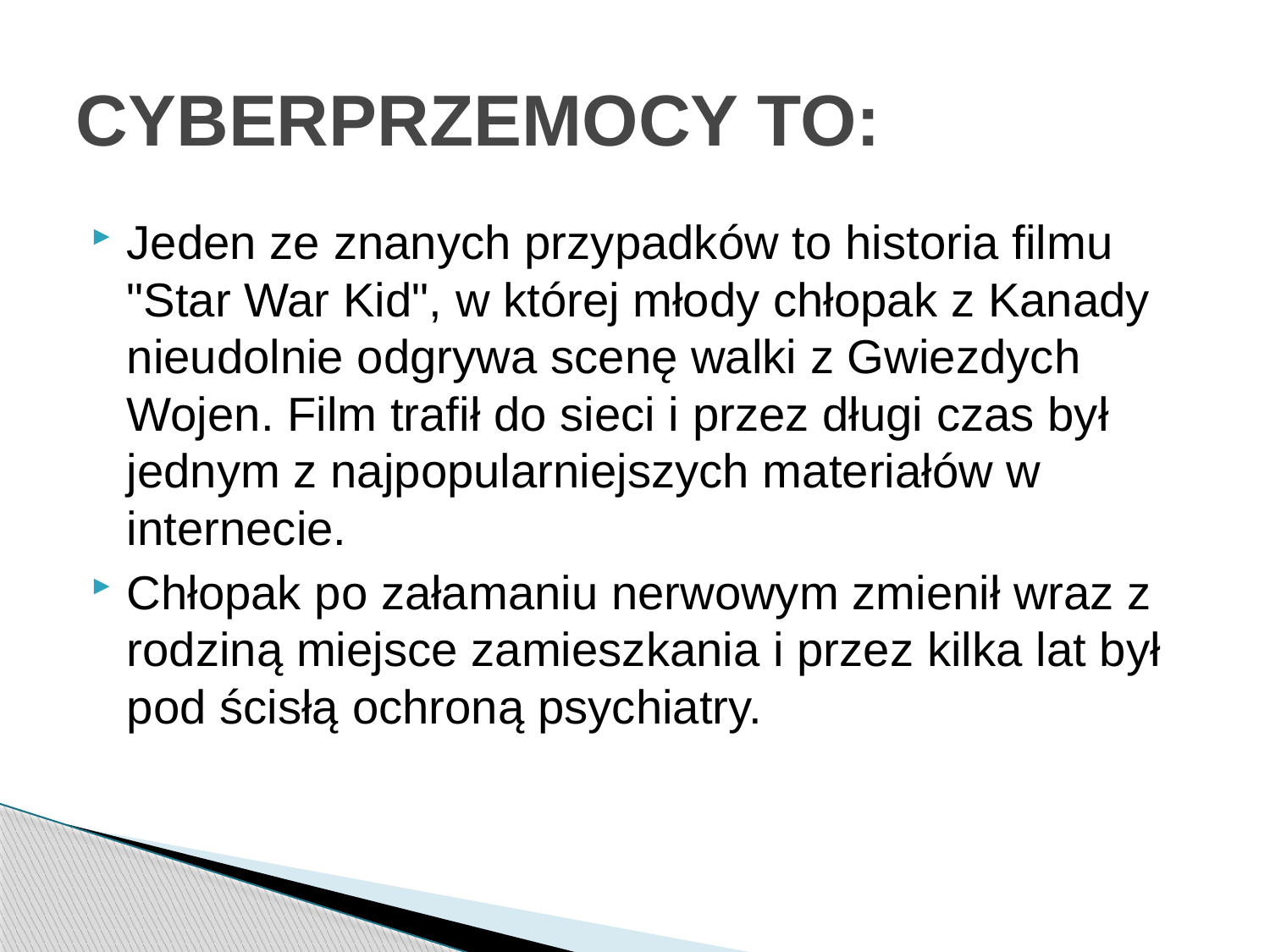

# CYBERPRZEMOCY TO:
Jeden ze znanych przypadków to historia filmu "Star War Kid", w której młody chłopak z Kanady nieudolnie odgrywa scenę walki z Gwiezdych Wojen. Film trafił do sieci i przez długi czas był jednym z najpopularniejszych materiałów w internecie.
Chłopak po załamaniu nerwowym zmienił wraz z rodziną miejsce zamieszkania i przez kilka lat był pod ścisłą ochroną psychiatry.